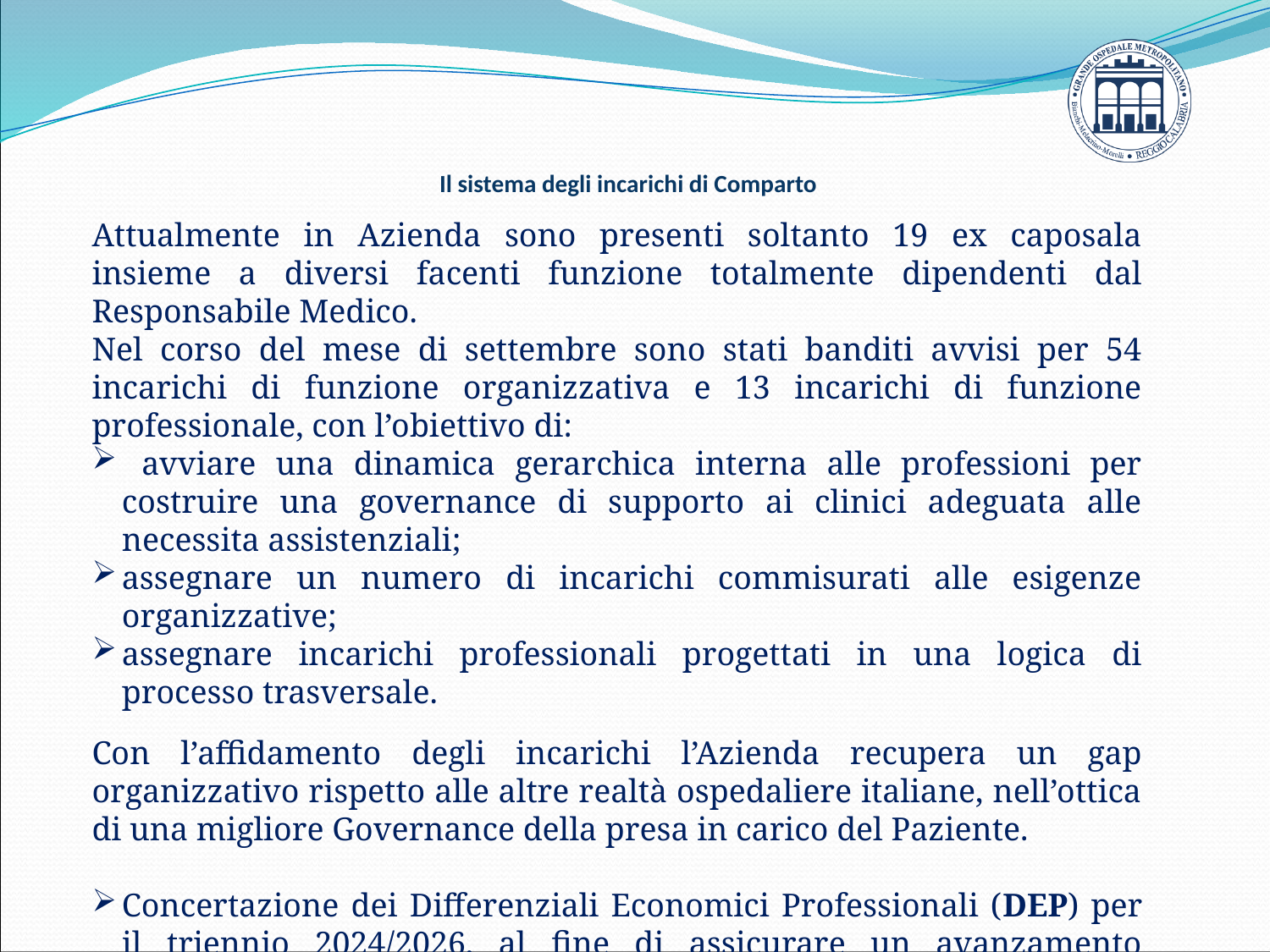

# Il sistema degli incarichi di Comparto
Attualmente in Azienda sono presenti soltanto 19 ex caposala insieme a diversi facenti funzione totalmente dipendenti dal Responsabile Medico.
Nel corso del mese di settembre sono stati banditi avvisi per 54 incarichi di funzione organizzativa e 13 incarichi di funzione professionale, con l’obiettivo di:
 avviare una dinamica gerarchica interna alle professioni per costruire una governance di supporto ai clinici adeguata alle necessita assistenziali;
assegnare un numero di incarichi commisurati alle esigenze organizzative;
assegnare incarichi professionali progettati in una logica di processo trasversale.

Con l’affidamento degli incarichi l’Azienda recupera un gap organizzativo rispetto alle altre realtà ospedaliere italiane, nell’ottica di una migliore Governance della presa in carico del Paziente.

Concertazione dei Differenziali Economici Professionali (DEP) per il triennio 2024/2026, al fine di assicurare un avanzamento economico alla maggioranza dei lavoratori.